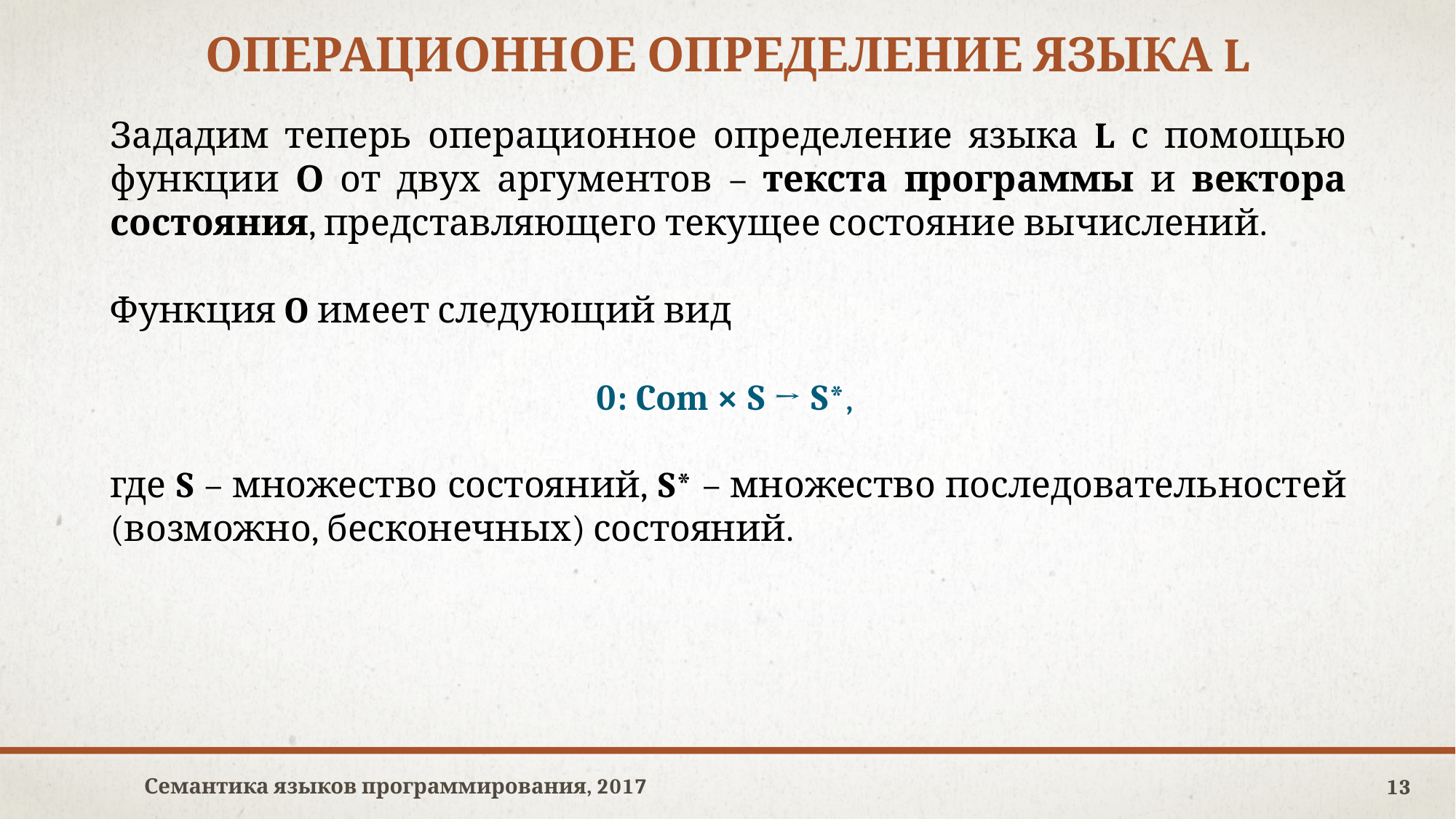

операционное определение языка L
Зададим теперь операционное определение языка L с помощью функции О от двух аргументов – текста программы и вектора состояния, представляющего текущее состояние вычислений.

Функция O имеет следующий вид

0: Com × S → S*,

где S – множество состояний, S* – множество последовательностей (возможно, бесконечных) состояний.
Семантика языков программирования, 2017
13